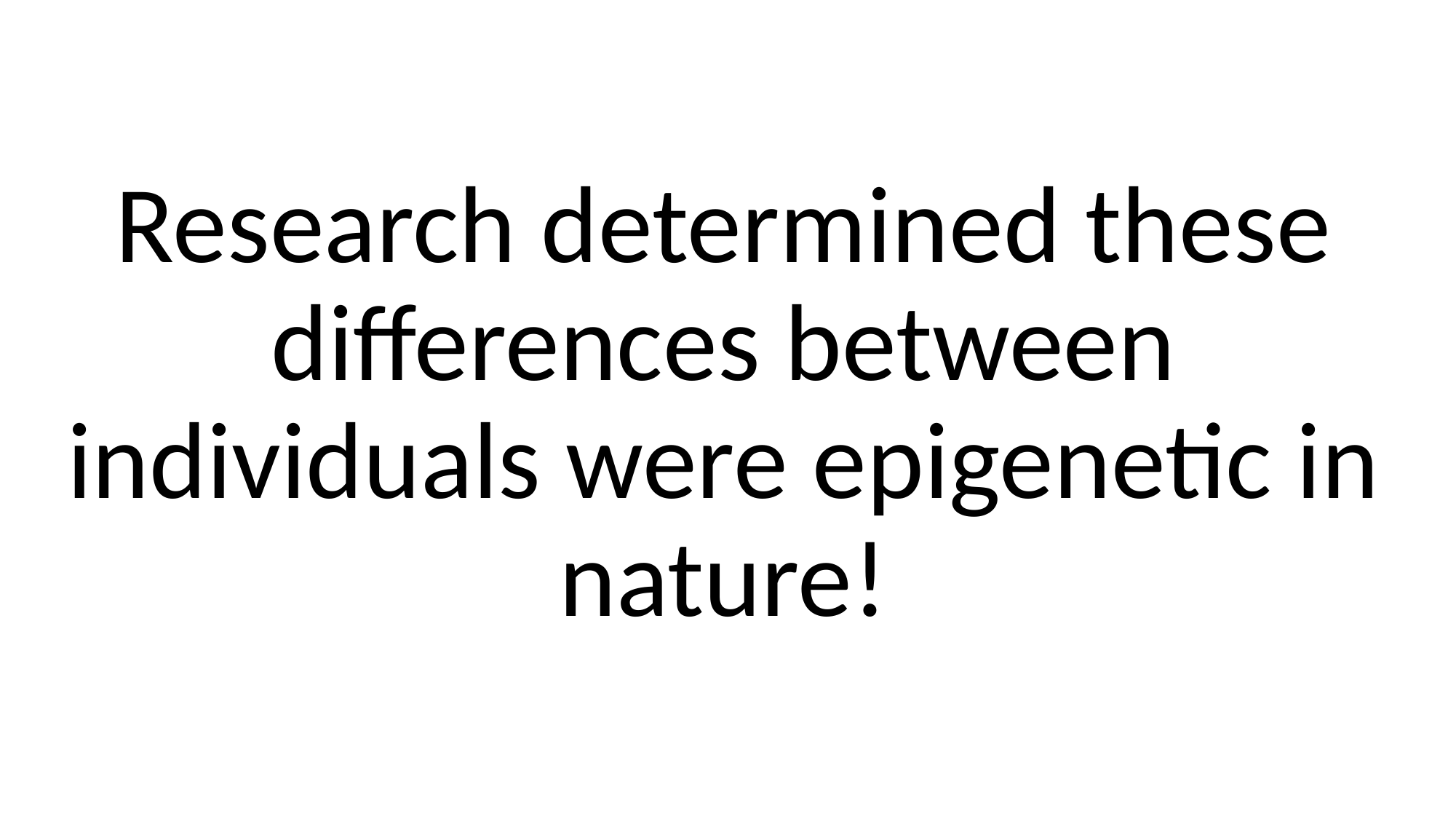

# Research determined these differences between individuals were epigenetic in nature!